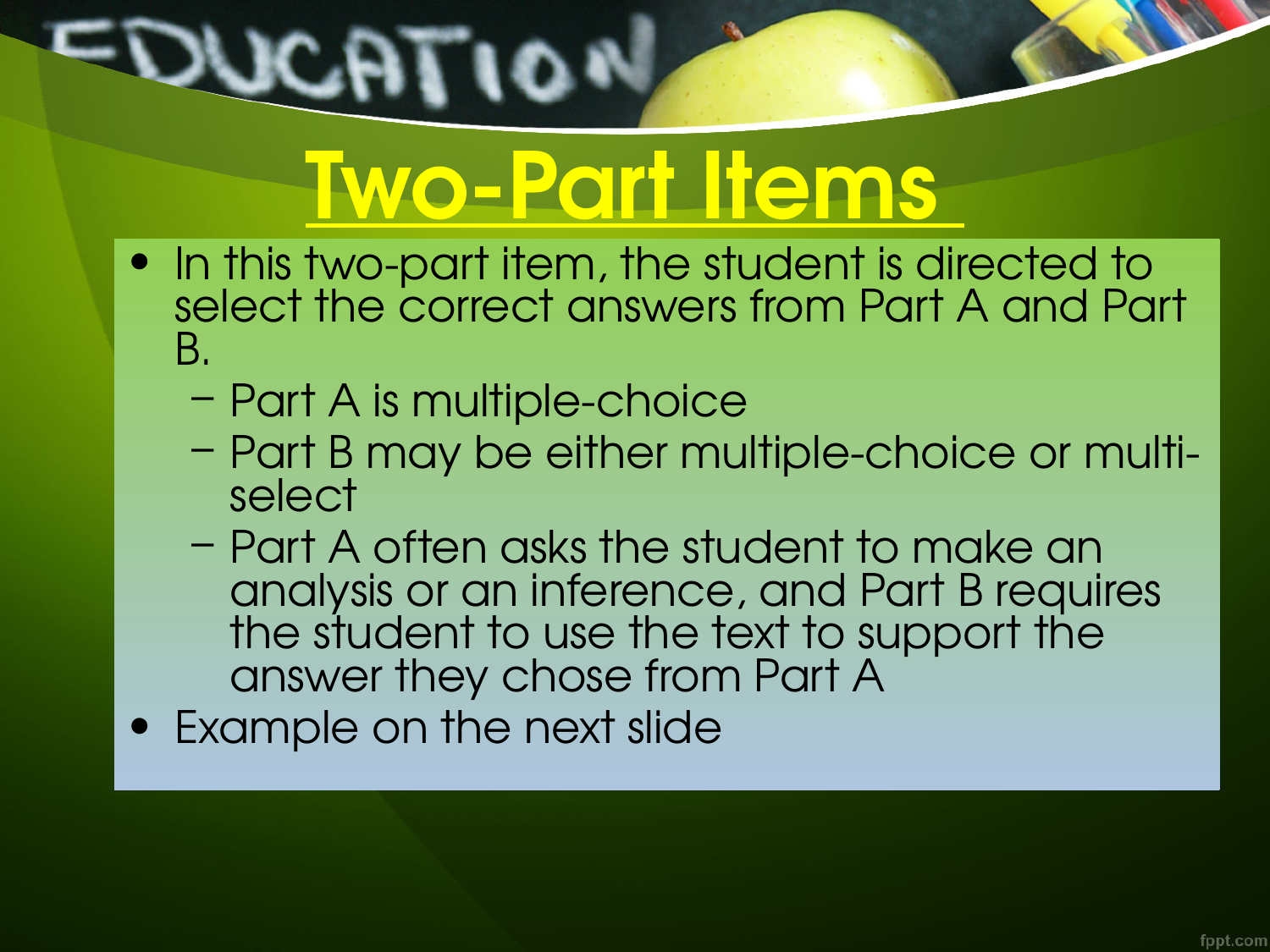

Two-Part Items
In this two-part item, the student is directed to select the correct answers from Part A and Part B.
Part A is multiple-choice
Part B may be either multiple-choice or multi-select
Part A often asks the student to make an analysis or an inference, and Part B requires the student to use the text to support the answer they chose from Part A
Example on the next slide